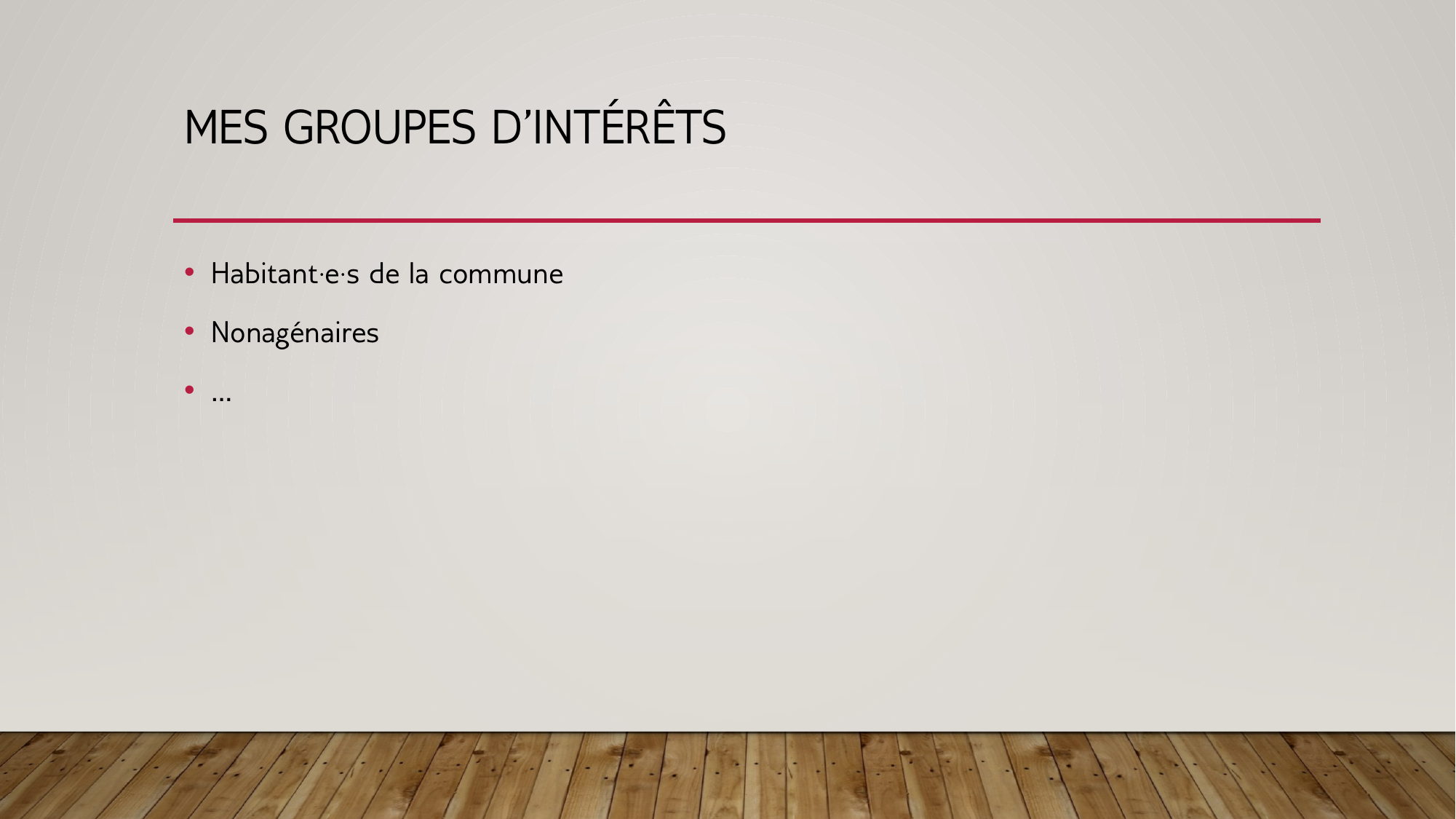

# Mes groupes d’intérêts
Habitant·e·s de la commune
Nonagénaires
…